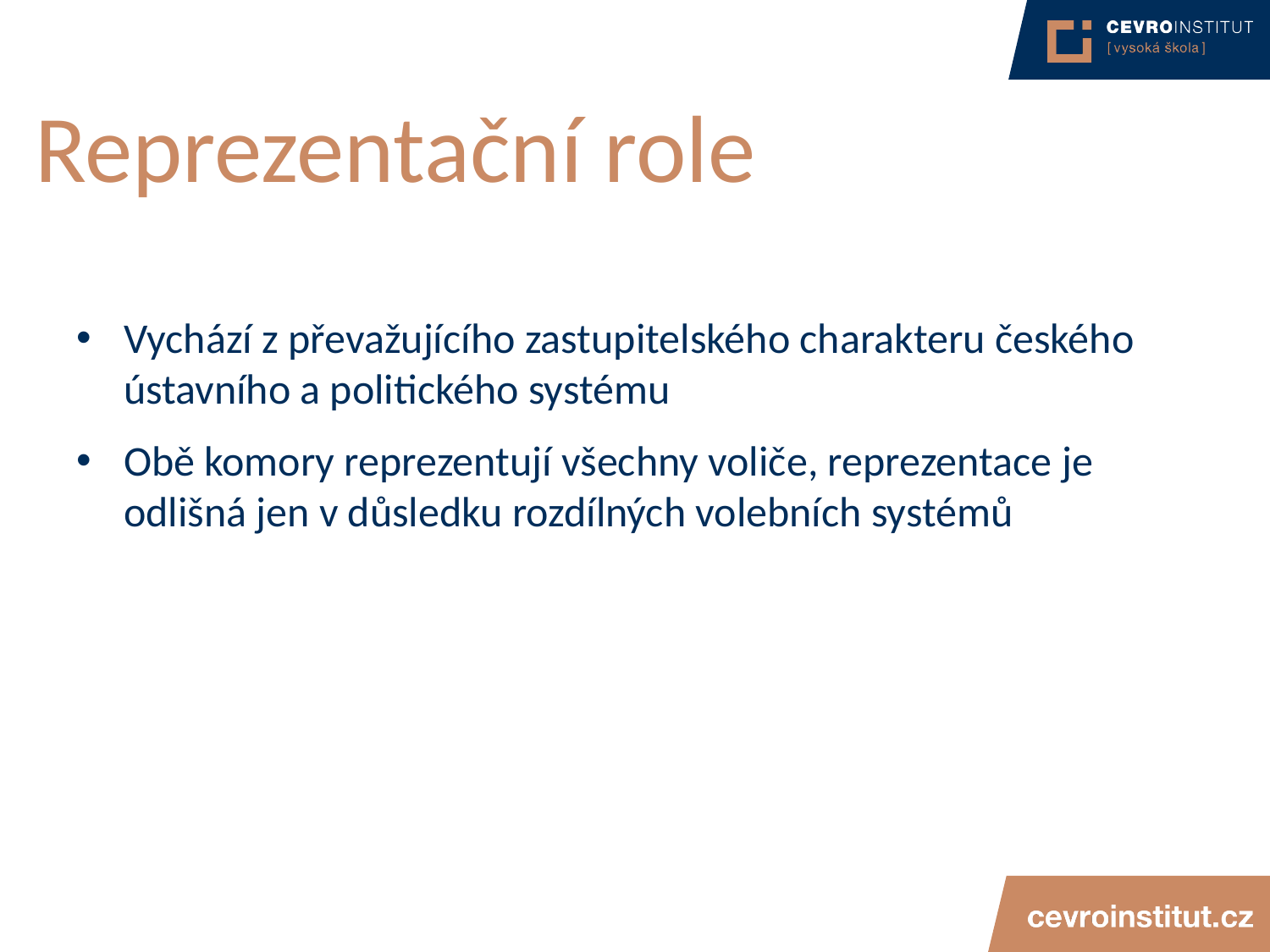

# Reprezentační role
Vychází z převažujícího zastupitelského charakteru českého  ústavního a politického systému
Obě komory reprezentují všechny voliče, reprezentace je odlišná jen v důsledku rozdílných volebních systémů